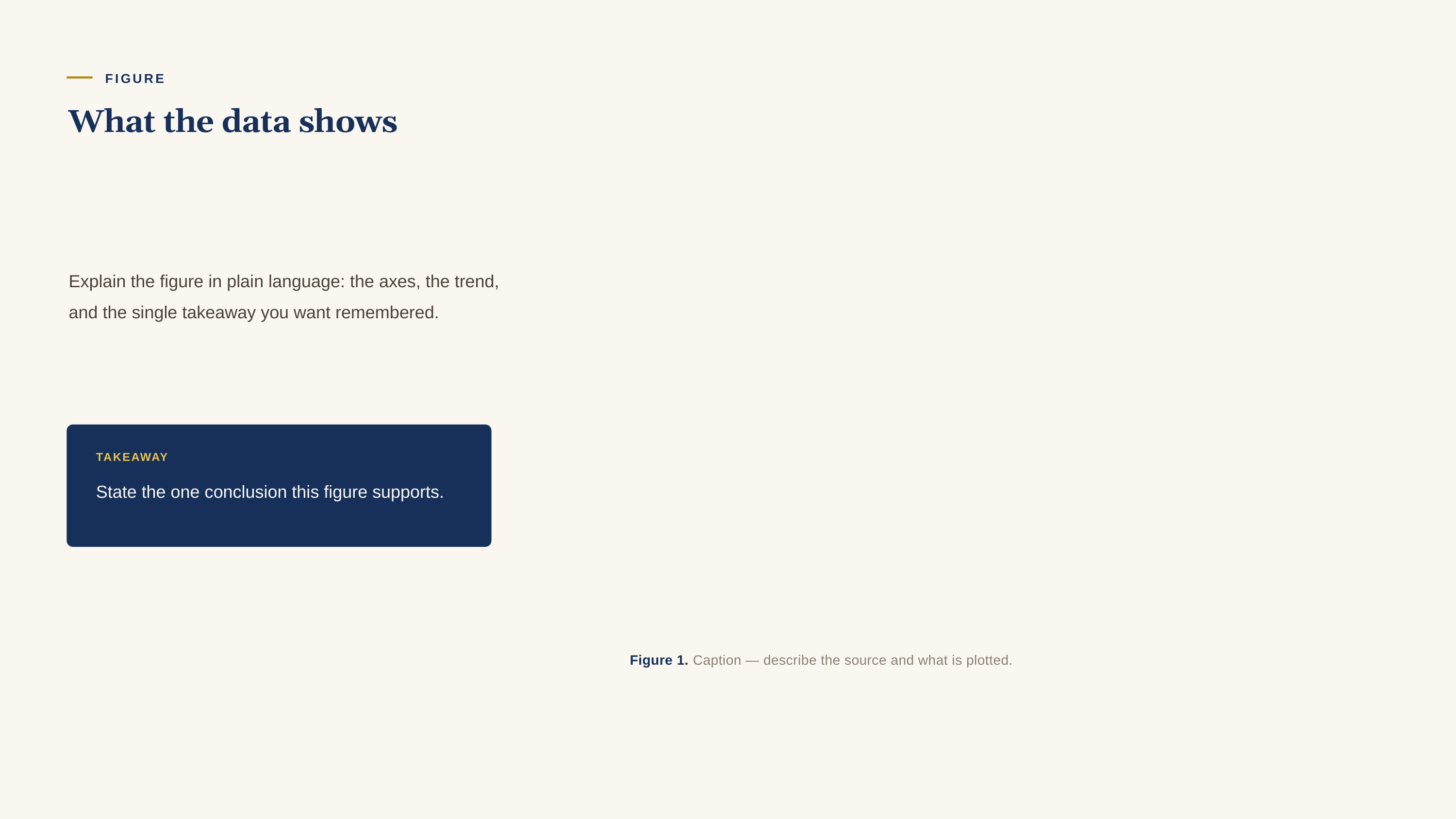

FIGURE

What the data shows
Explain the figure in plain language: the axes, the trend, and the single takeaway you want remembered.

TAKEAWAY
State the one conclusion this figure supports.
Figure 1. Caption — describe the source and what is plotted.